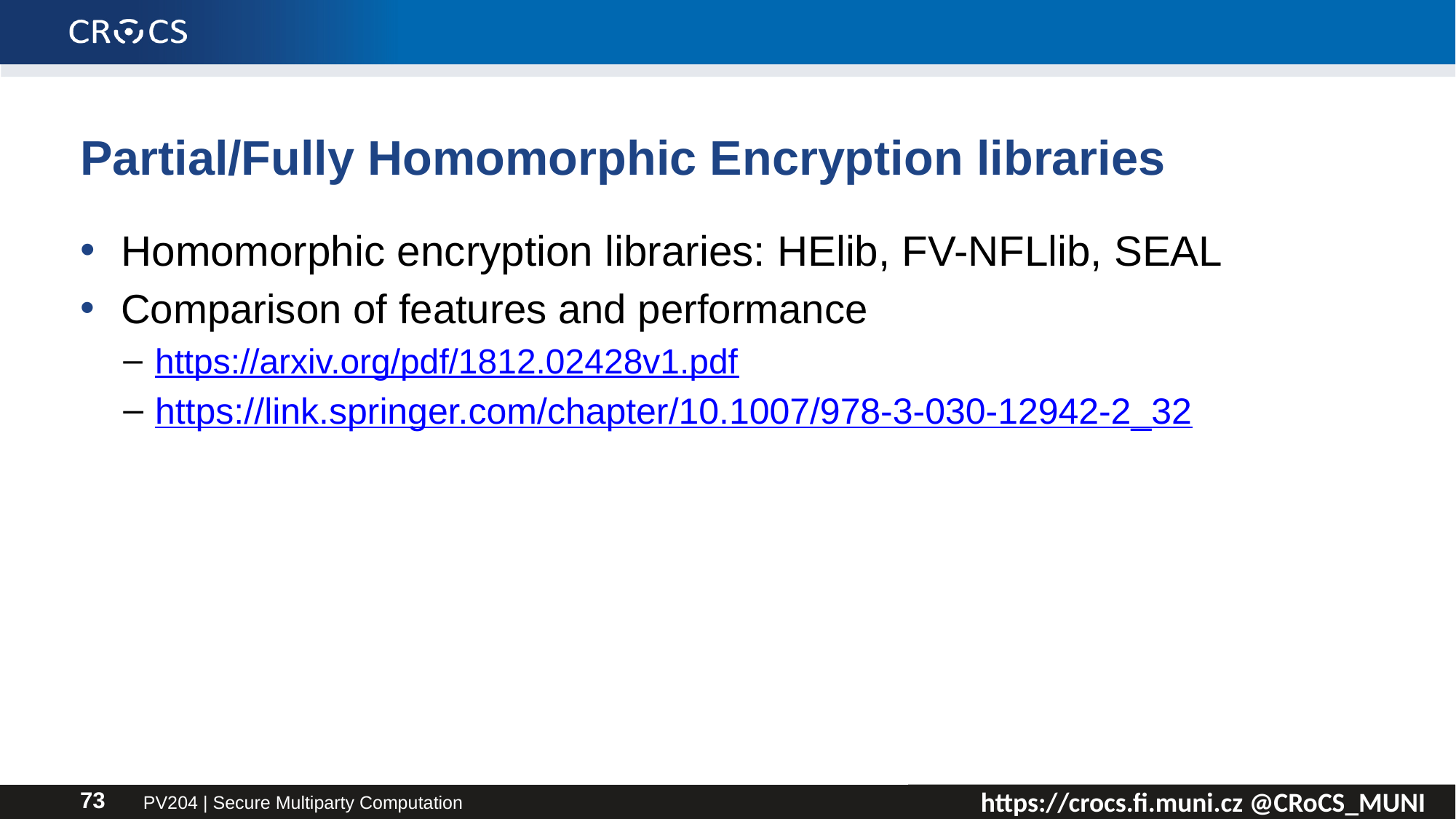

# Partial/Fully Homomorphic Encryption libraries
Homomorphic encryption libraries: HElib, FV-NFLlib, SEAL
Comparison of features and performance
https://arxiv.org/pdf/1812.02428v1.pdf
https://link.springer.com/chapter/10.1007/978-3-030-12942-2_32

PV204 | Secure Multiparty Computation
73